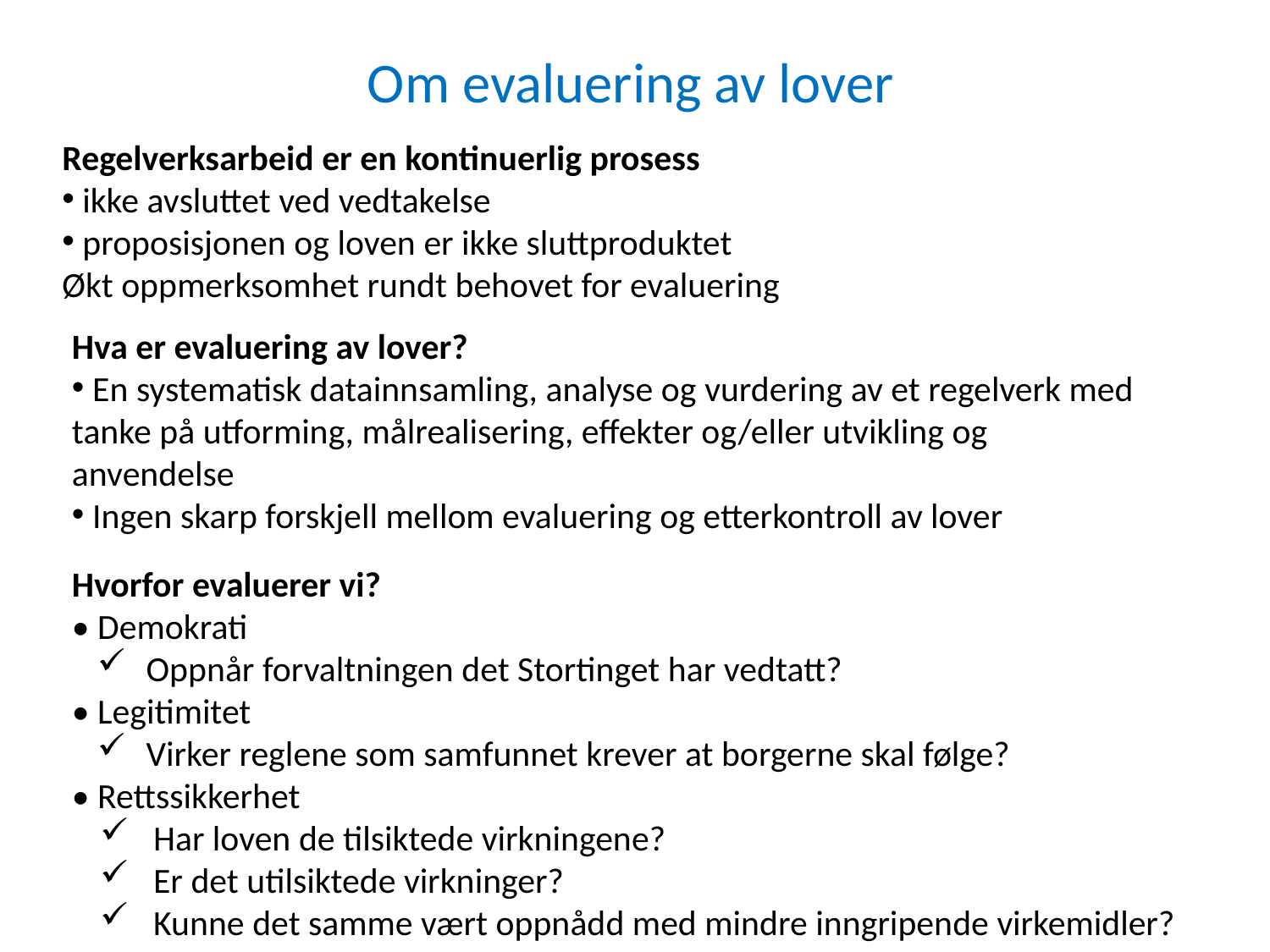

# Om evaluering av lover
Regelverksarbeid er en kontinuerlig prosess
 ikke avsluttet ved vedtakelse
 proposisjonen og loven er ikke sluttproduktet
Økt oppmerksomhet rundt behovet for evaluering
Hva er evaluering av lover?
 En systematisk datainnsamling, analyse og vurdering av et regelverk med tanke på utforming, målrealisering, effekter og/eller utvikling og anvendelse
 Ingen skarp forskjell mellom evaluering og etterkontroll av lover
Hvorfor evaluerer vi?
• Demokrati
Oppnår forvaltningen det Stortinget har vedtatt?
• Legitimitet
Virker reglene som samfunnet krever at borgerne skal følge?
• Rettssikkerhet
   Har loven de tilsiktede virkningene?
   Er det utilsiktede virkninger?
   Kunne det samme vært oppnådd med mindre inngripende virkemidler?